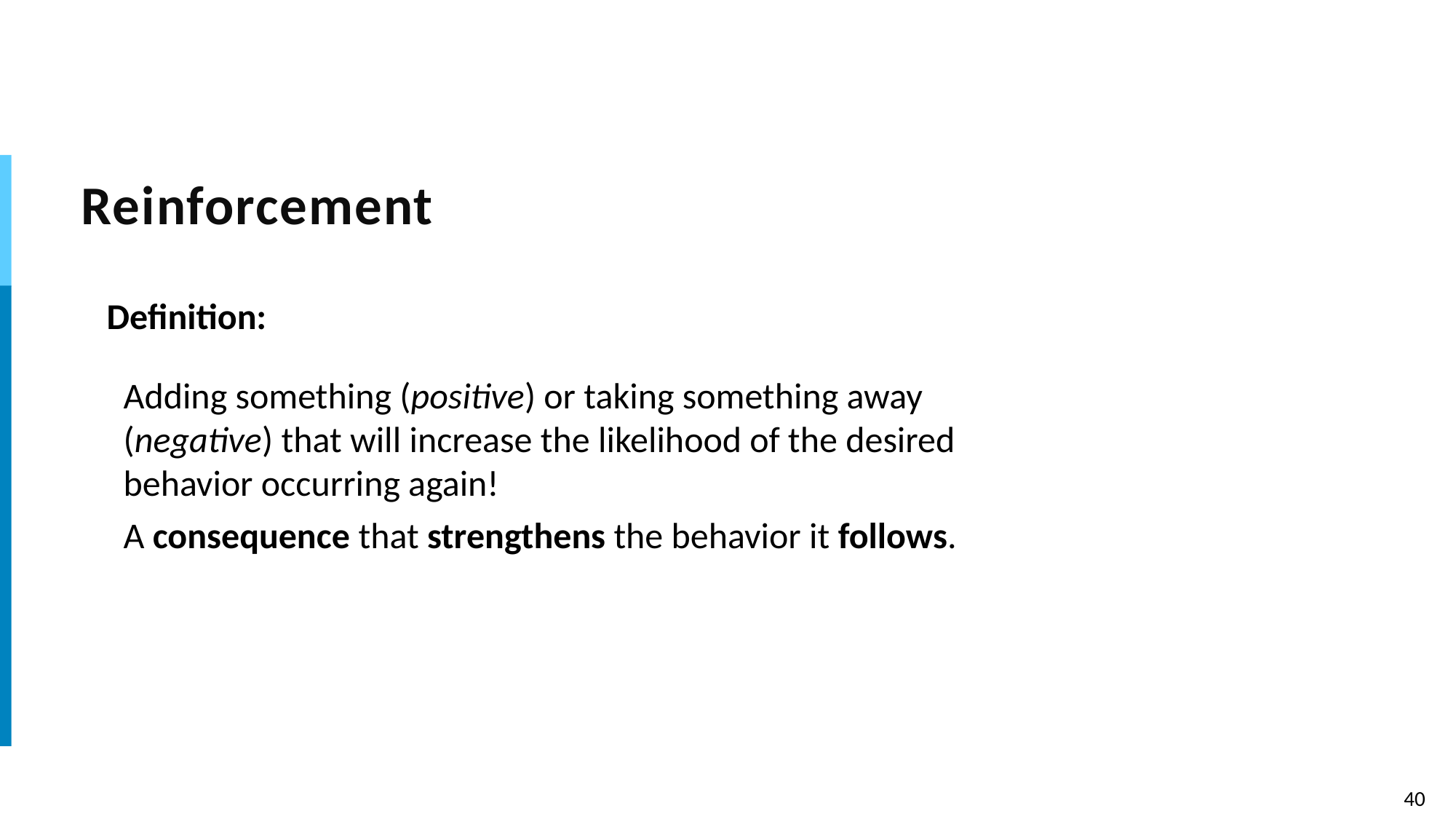

# Reinforcement
Definition:
Adding something (positive) or taking something away (negative) that will increase the likelihood of the desired behavior occurring again!
A consequence that strengthens the behavior it follows.